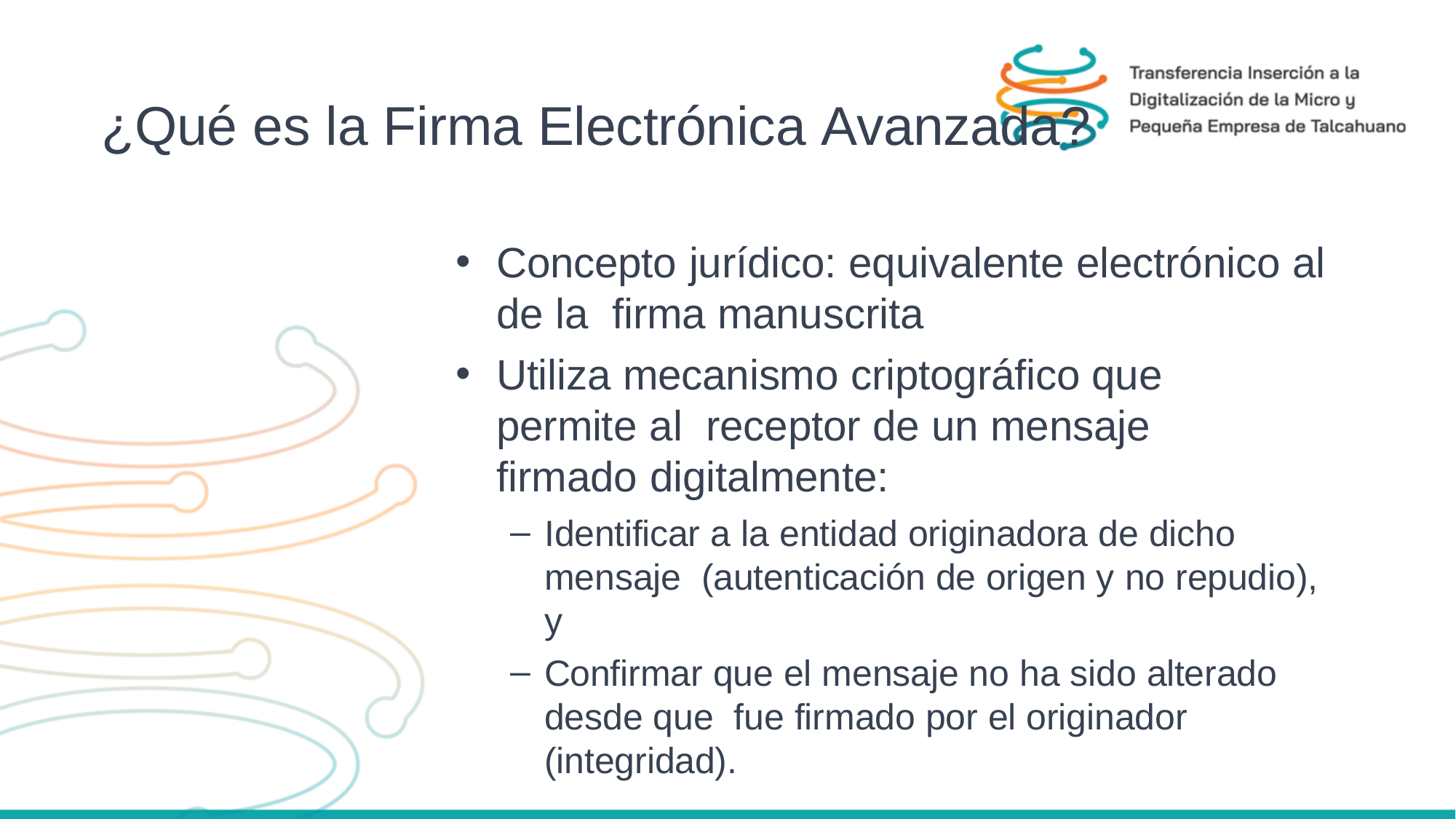

# ¿Qué es la Firma Electrónica Avanzada?
Concepto jurídico: equivalente electrónico al de la  firma manuscrita
Utiliza mecanismo criptográfico que permite al  receptor de un mensaje firmado digitalmente:
Identificar a la entidad originadora de dicho mensaje  (autenticación de origen y no repudio), y
Confirmar que el mensaje no ha sido alterado desde que  fue firmado por el originador (integridad).